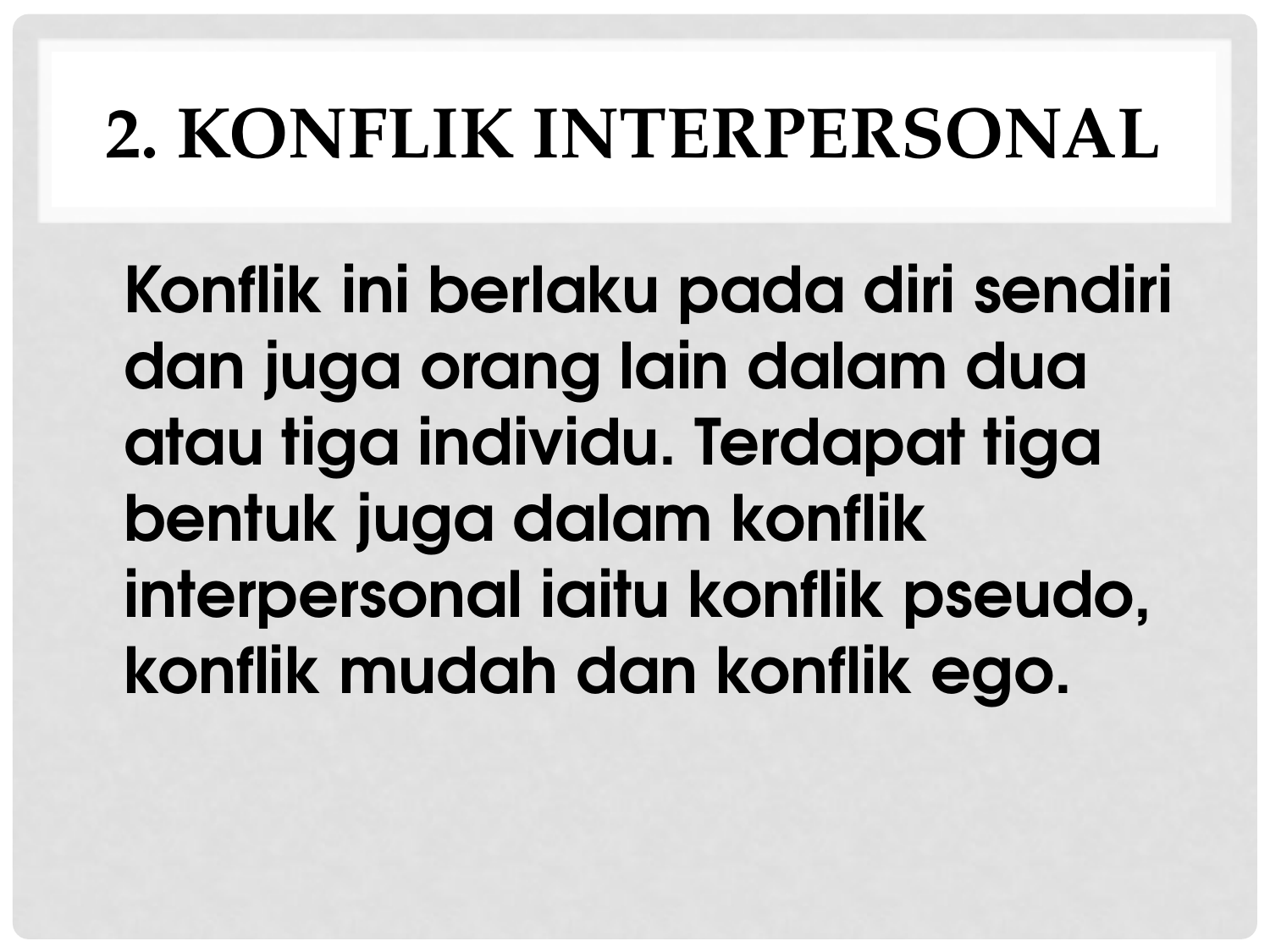

# 2. Konflik Interpersonal
	Konflik ini berlaku pada diri sendiri dan juga orang lain dalam dua atau tiga individu. Terdapat tiga bentuk juga dalam konflik interpersonal iaitu konflik pseudo, konflik mudah dan konflik ego.